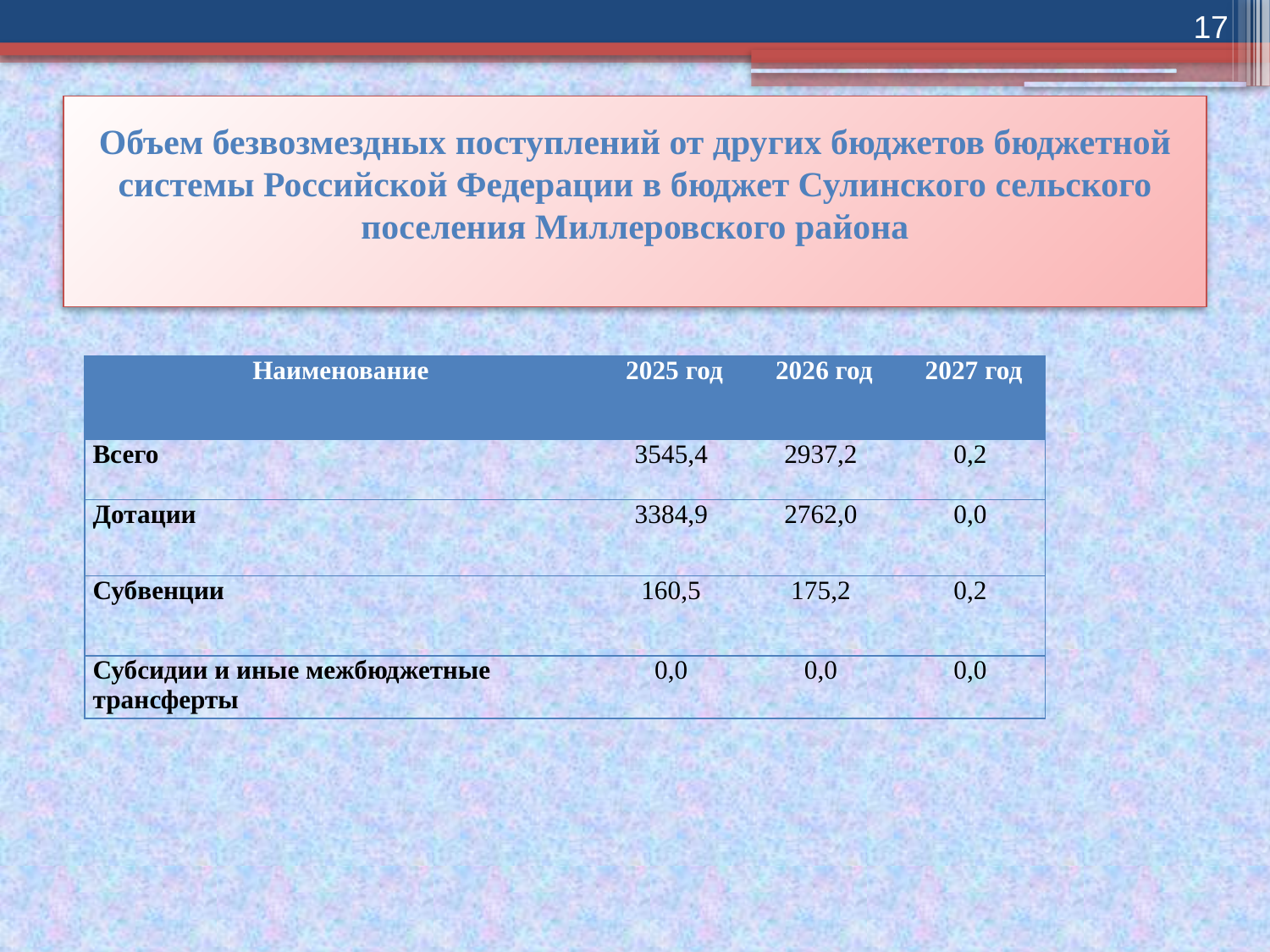

17
# Объем безвозмездных поступлений от других бюджетов бюджетной системы Российской Федерации в бюджет Сулинского сельского поселения Миллеровского района
| Наименование | 2025 год | 2026 год | 2027 год |
| --- | --- | --- | --- |
| Всего | 3545,4 | 2937,2 | 0,2 |
| Дотации | 3384,9 | 2762,0 | 0,0 |
| Субвенции | 160,5 | 175,2 | 0,2 |
| Субсидии и иные межбюджетные трансферты | 0,0 | 0,0 | 0,0 |